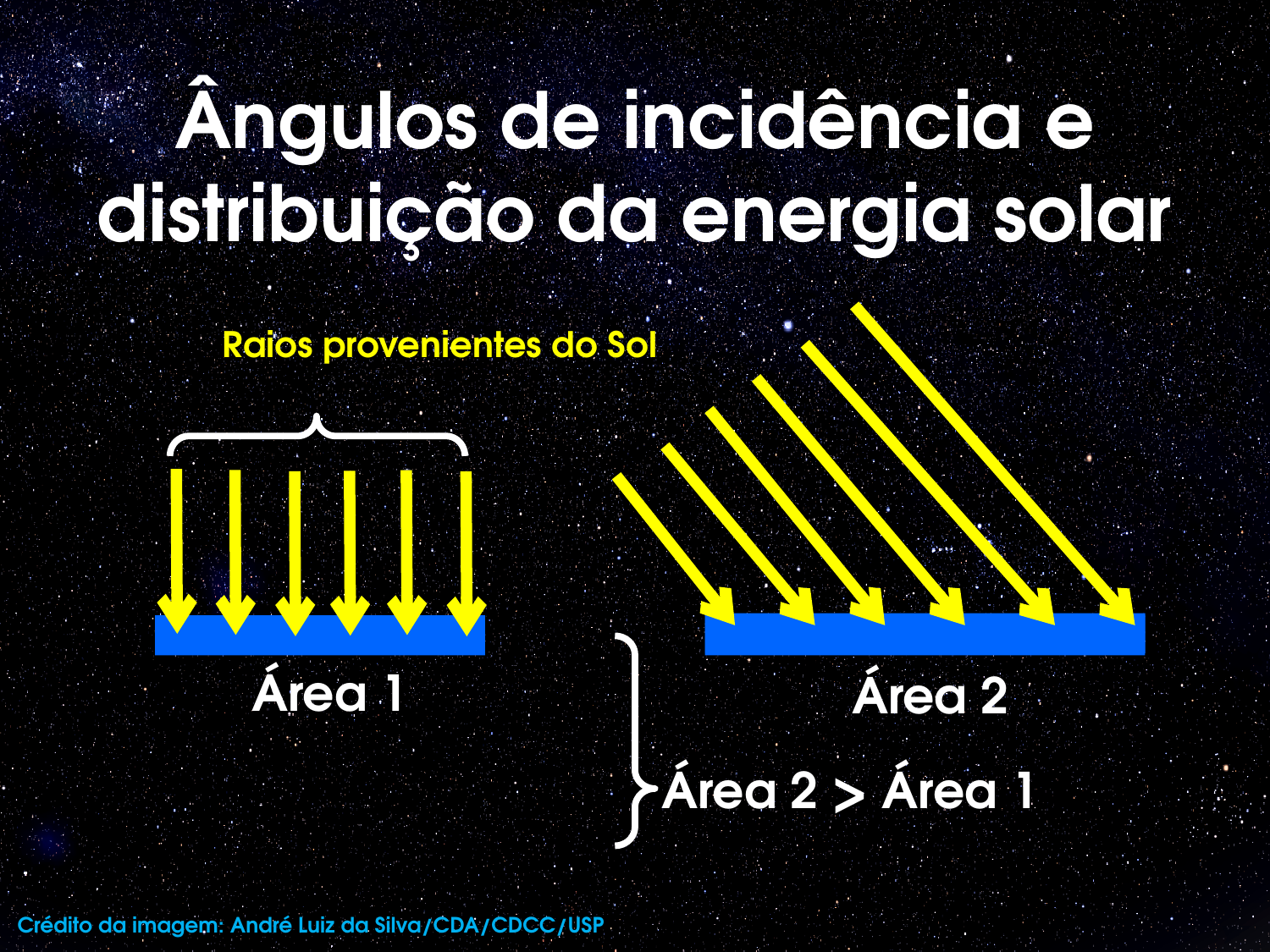

# Ângulos de incidência e distribuição da energia solar

Raios provenientes do Sol

Área 1
Área 2
Área 2 > Área 1
Crédito da imagem: André Luiz da Silva/CDA/CDCC/USP